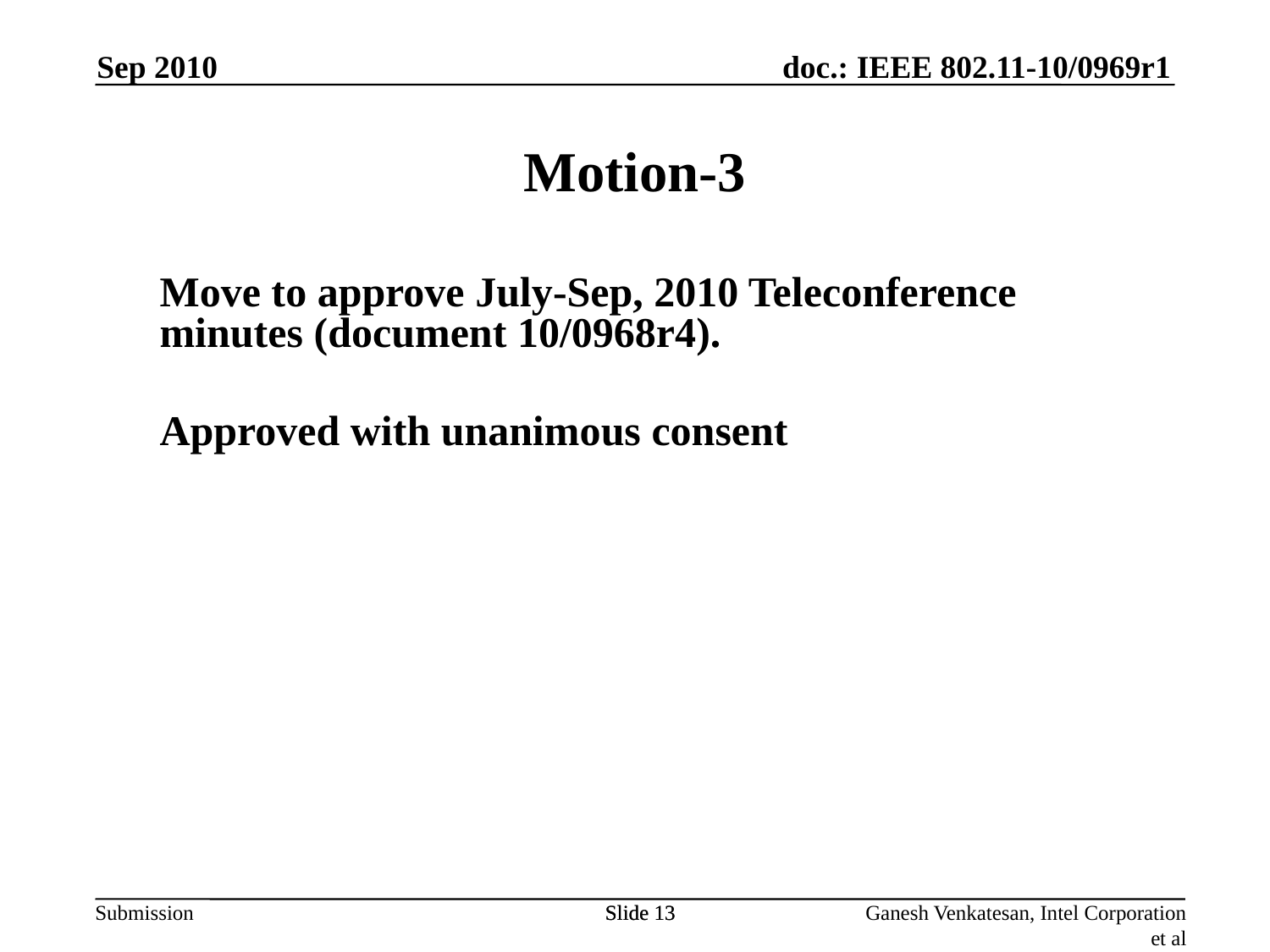

Motion-3
Sep 2010
Move to approve July-Sep, 2010 Teleconference minutes (document 10/0968r4).

Approved with unanimous consent

Slide 13
Slide 13
Ganesh Venkatesan, Intel Corporation et al